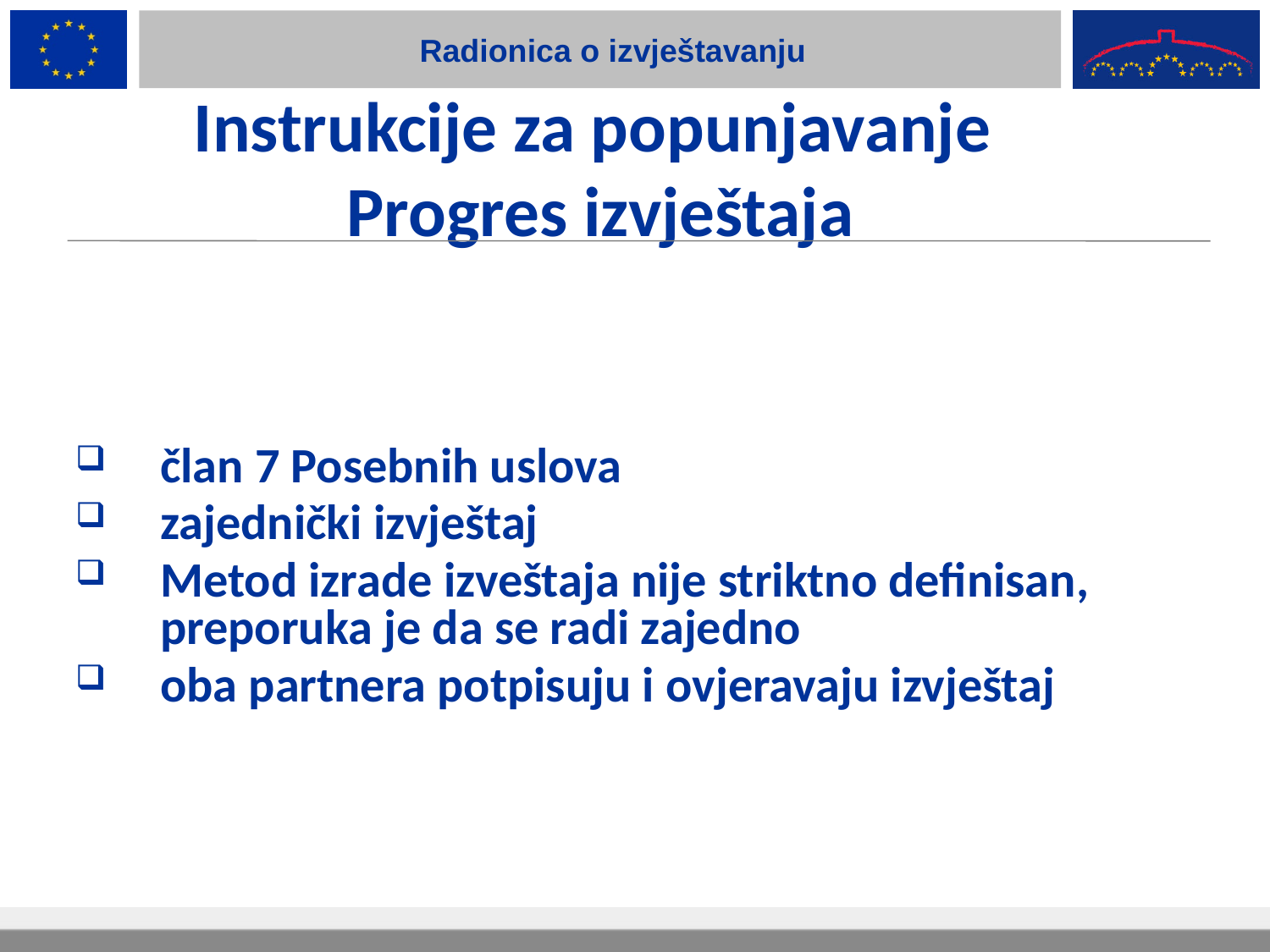

Radionica o izvještavanju
Instrukcije za popunjavanje
Progres izvještaja

član 7 Posebnih uslova
zajednički izvještaj
Metod izrade izveštaja nije striktno definisan, preporuka je da se radi zajedno
oba partnera potpisuju i ovjeravaju izvještaj